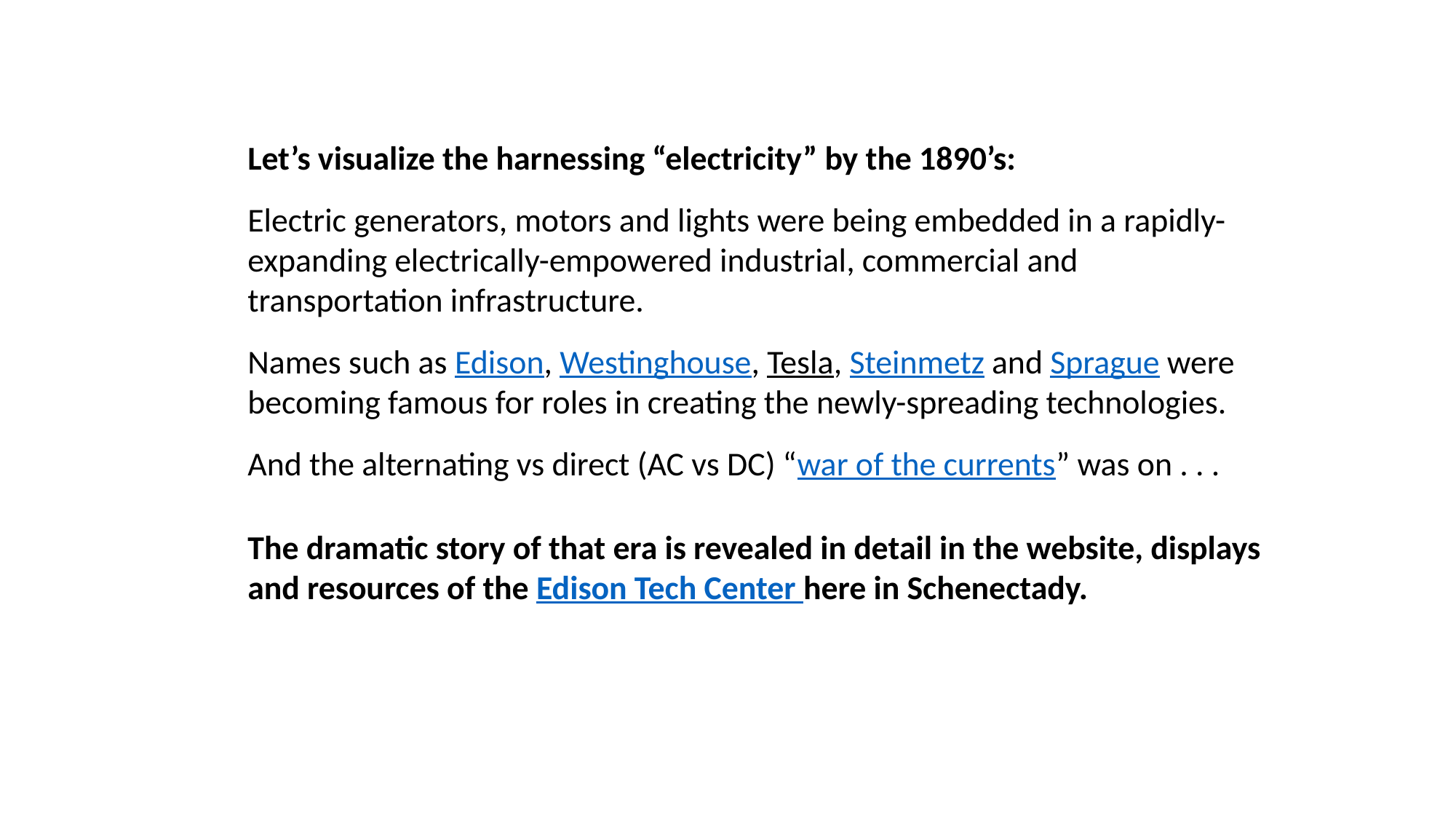

Let’s visualize the harnessing “electricity” by the 1890’s:

Electric generators, motors and lights were being embedded in a rapidly-expanding electrically-empowered industrial, commercial and transportation infrastructure.

Names such as Edison, Westinghouse, Tesla, Steinmetz and Sprague were becoming famous for roles in creating the newly-spreading technologies.

And the alternating vs direct (AC vs DC) “war of the currents” was on . . .

The dramatic story of that era is revealed in detail in the website, displays and resources of the Edison Tech Center here in Schenectady.